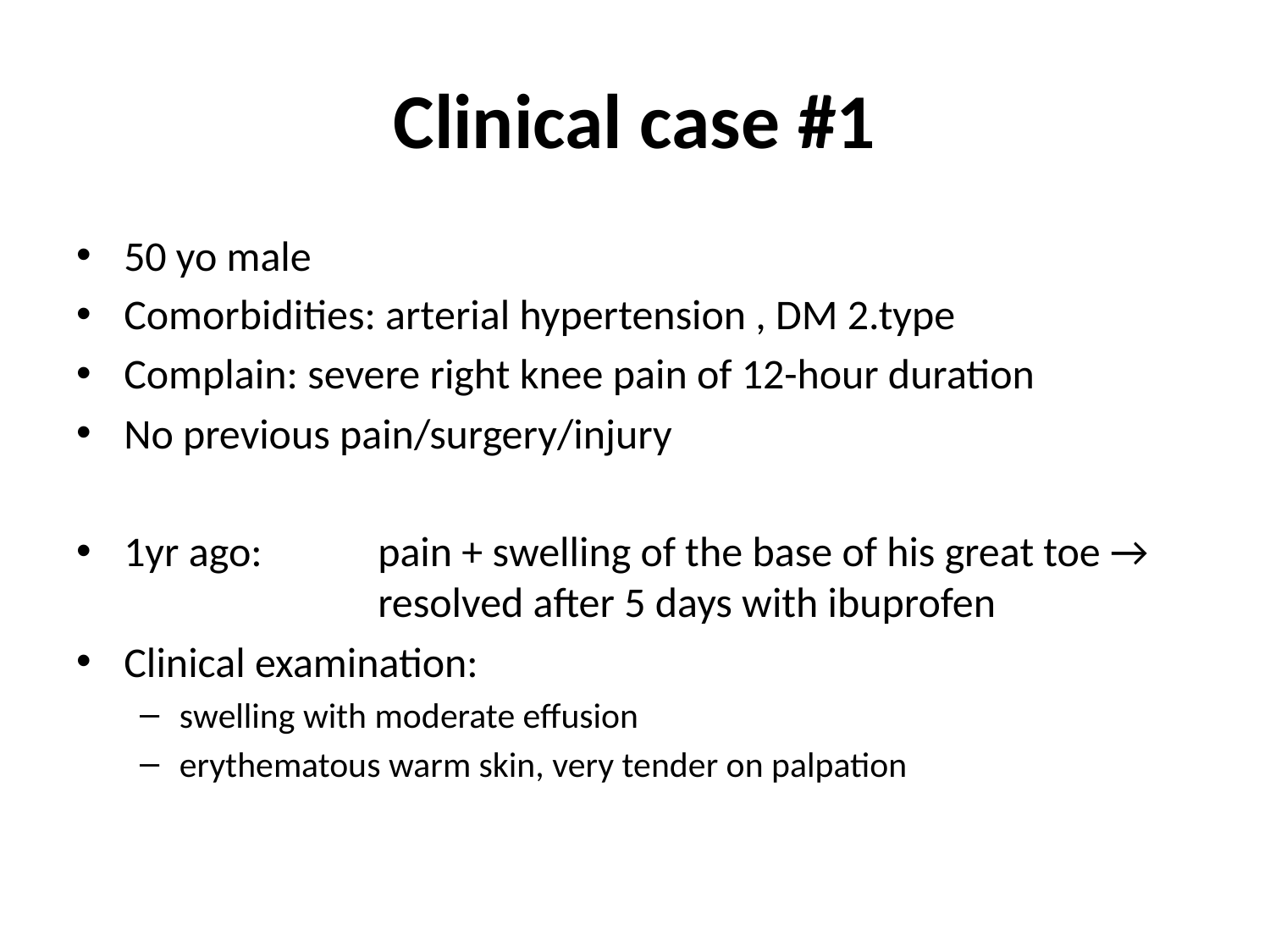

# Clinical case #1
50 yo male
Comorbidities: arterial hypertension , DM 2.type
Complain: severe right knee pain of 12-hour duration
No previous pain/surgery/injury

1yr ago: 	pain + swelling of the base of his great toe → 		resolved after 5 days with ibuprofen
Clinical examination:
swelling with moderate effusion
erythematous warm skin, very tender on palpation